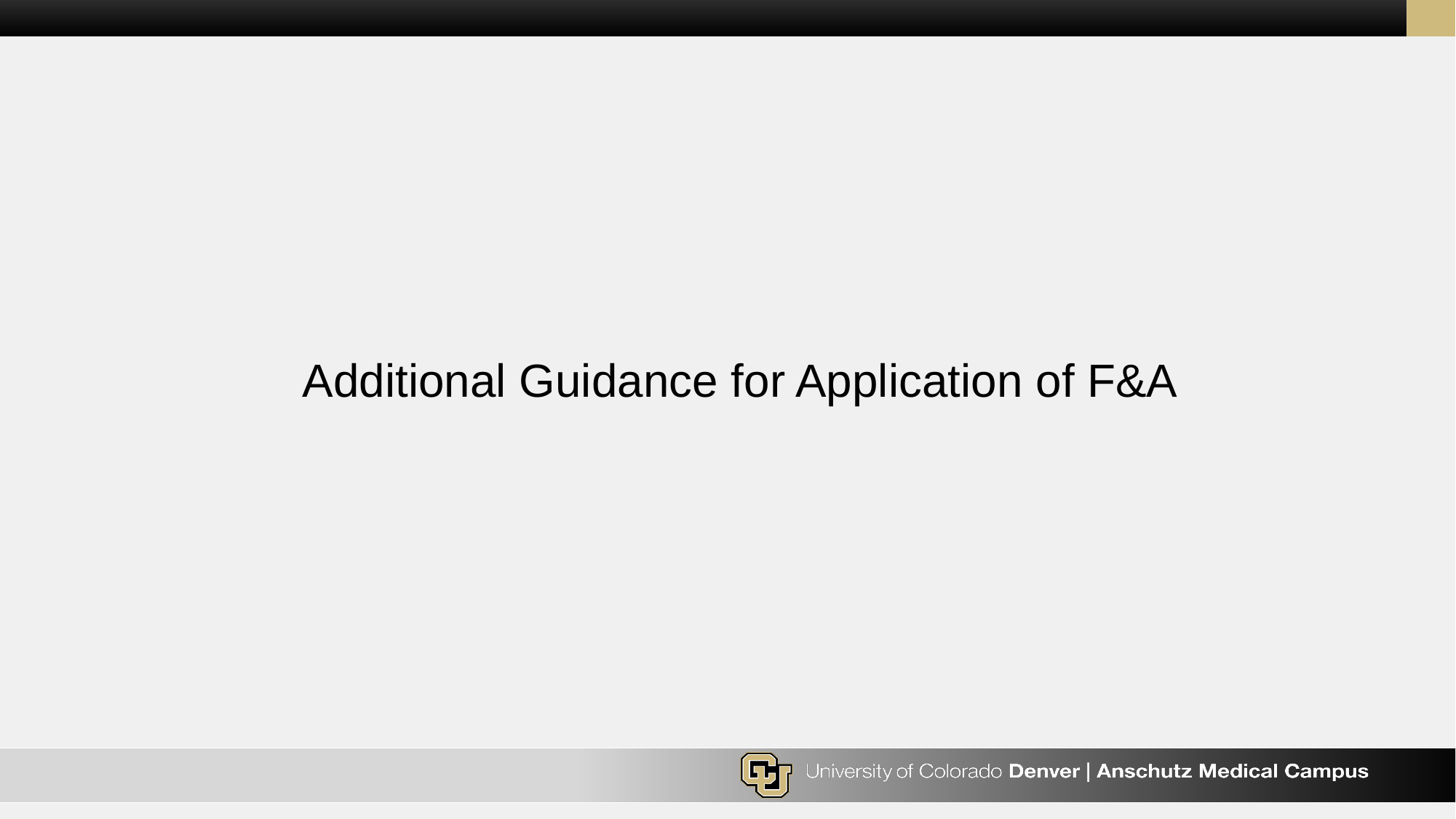

# Additional Guidance for Application of F&A